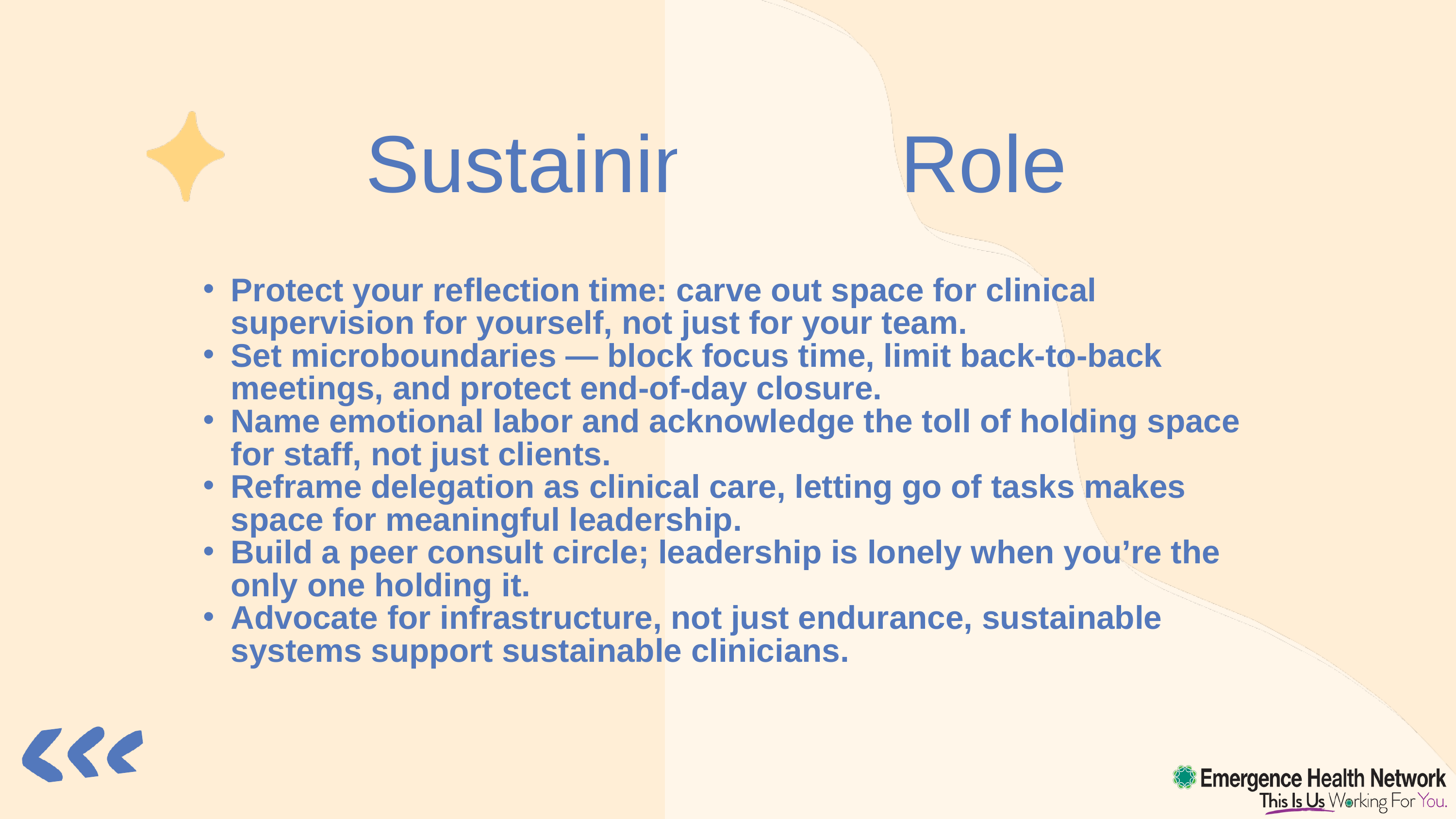

Sustaining the Role
Protect your reflection time: carve out space for clinical supervision for yourself, not just for your team.
Set microboundaries — block focus time, limit back-to-back meetings, and protect end-of-day closure.
Name emotional labor and acknowledge the toll of holding space for staff, not just clients.
Reframe delegation as clinical care, letting go of tasks makes space for meaningful leadership.
Build a peer consult circle; leadership is lonely when you’re the only one holding it.
Advocate for infrastructure, not just endurance, sustainable systems support sustainable clinicians.